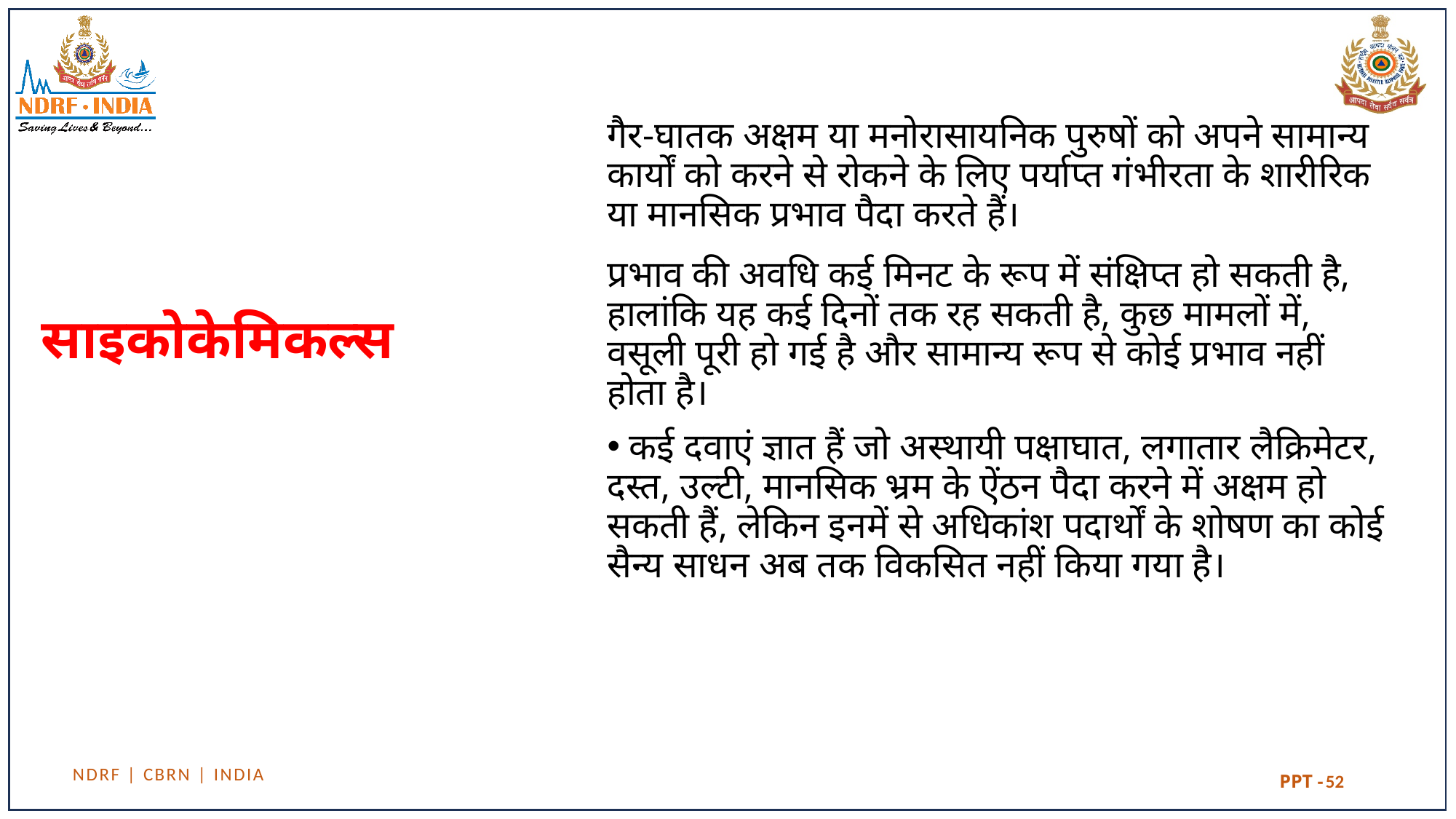

गैर-घातक अक्षम या मनोरासायनिक पुरुषों को अपने सामान्य कार्यों को करने से रोकने के लिए पर्याप्त गंभीरता के शारीरिक या मानसिक प्रभाव पैदा करते हैं।
प्रभाव की अवधि कई मिनट के रूप में संक्षिप्त हो सकती है, हालांकि यह कई दिनों तक रह सकती है, कुछ मामलों में, वसूली पूरी हो गई है और सामान्य रूप से कोई प्रभाव नहीं होता है।
 कई दवाएं ज्ञात हैं जो अस्थायी पक्षाघात, लगातार लैक्रिमेटर, दस्त, उल्टी, मानसिक भ्रम के ऐंठन पैदा करने में अक्षम हो सकती हैं, लेकिन इनमें से अधिकांश पदार्थों के शोषण का कोई सैन्य साधन अब तक विकसित नहीं किया गया है।
# साइकोकेमिकल्स

52